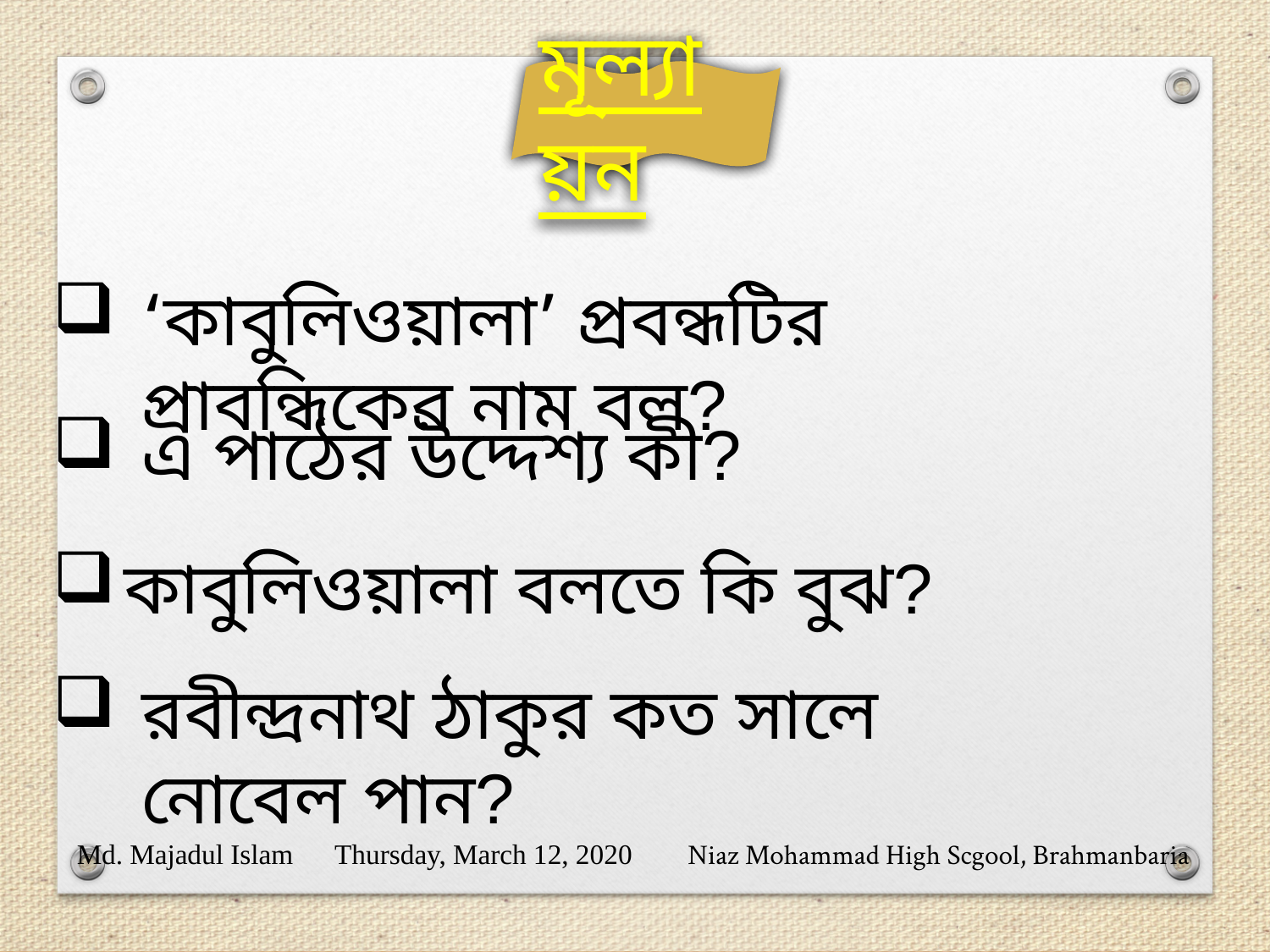

মূল্যায়ন
‘কাবুলিওয়ালা’ প্রবন্ধটির প্রাবন্ধিকের নাম বল?
এ পাঠের উদ্দেশ্য কী?
কাবুলিওয়ালা বলতে কি বুঝ?
রবীন্দ্রনাথ ঠাকুর কত সালে নোবেল পান?
Md. Majadul Islam
Thursday, March 12, 2020
Niaz Mohammad High Scgool, Brahmanbaria